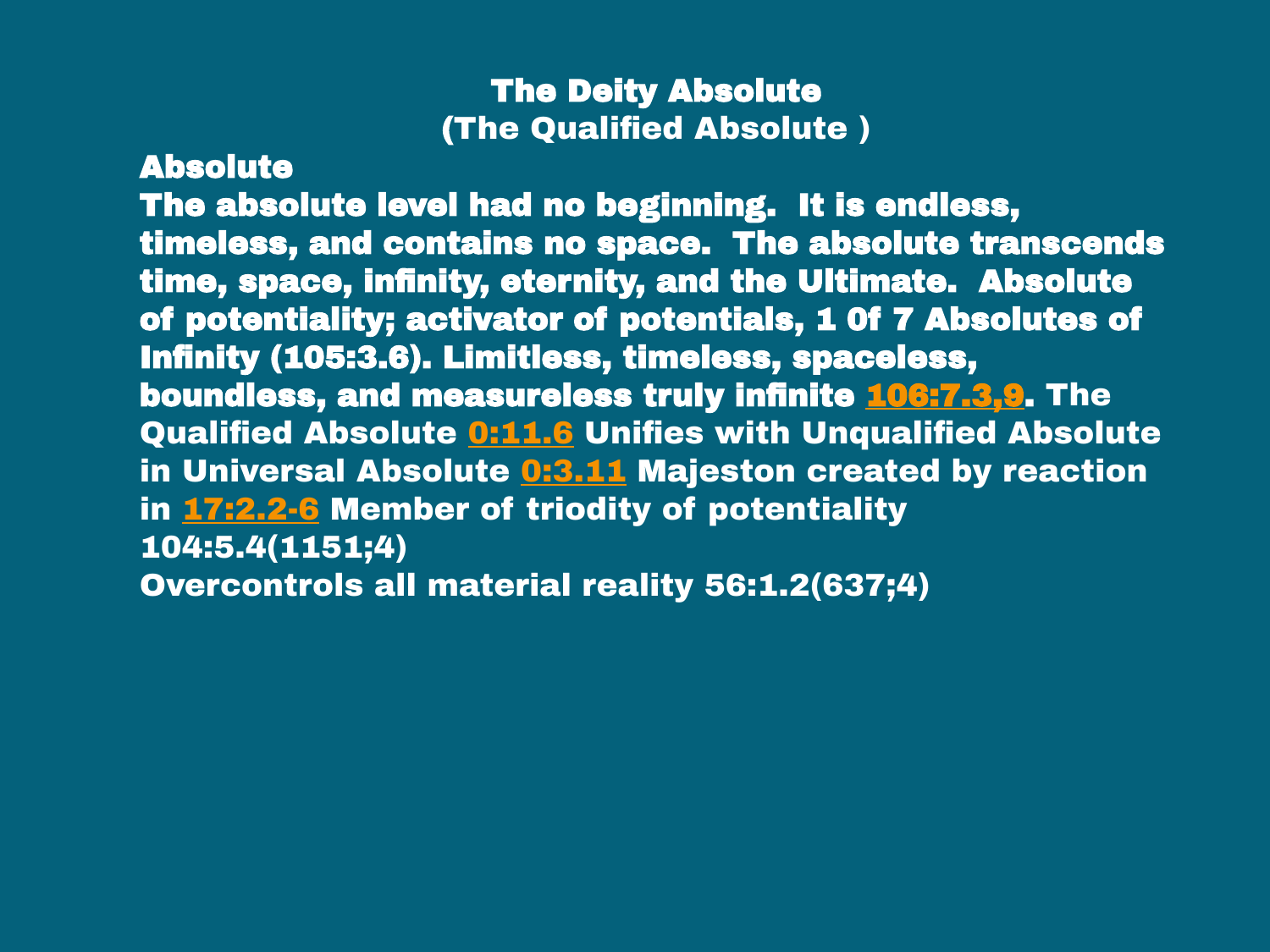

The Deity Absolute
(The Qualified Absolute )
Absolute
The absolute level had no beginning.  It is endless, timeless, and contains no space.  The absolute transcends time, space, infinity, eternity, and the Ultimate.  Absolute of potentiality; activator of potentials, 1 0f 7 Absolutes of Infinity (105:3.6). Limitless, timeless, spaceless, boundless, and measureless truly infinite 106:7.3,9. The Qualified Absolute 0:11.6 Unifies with Unqualified Absolute in Universal Absolute 0:3.11 Majeston created by reaction in 17:2.2-6 Member of triodity of potentiality 104:5.4(1151;4)
Overcontrols all material reality 56:1.2(637;4)